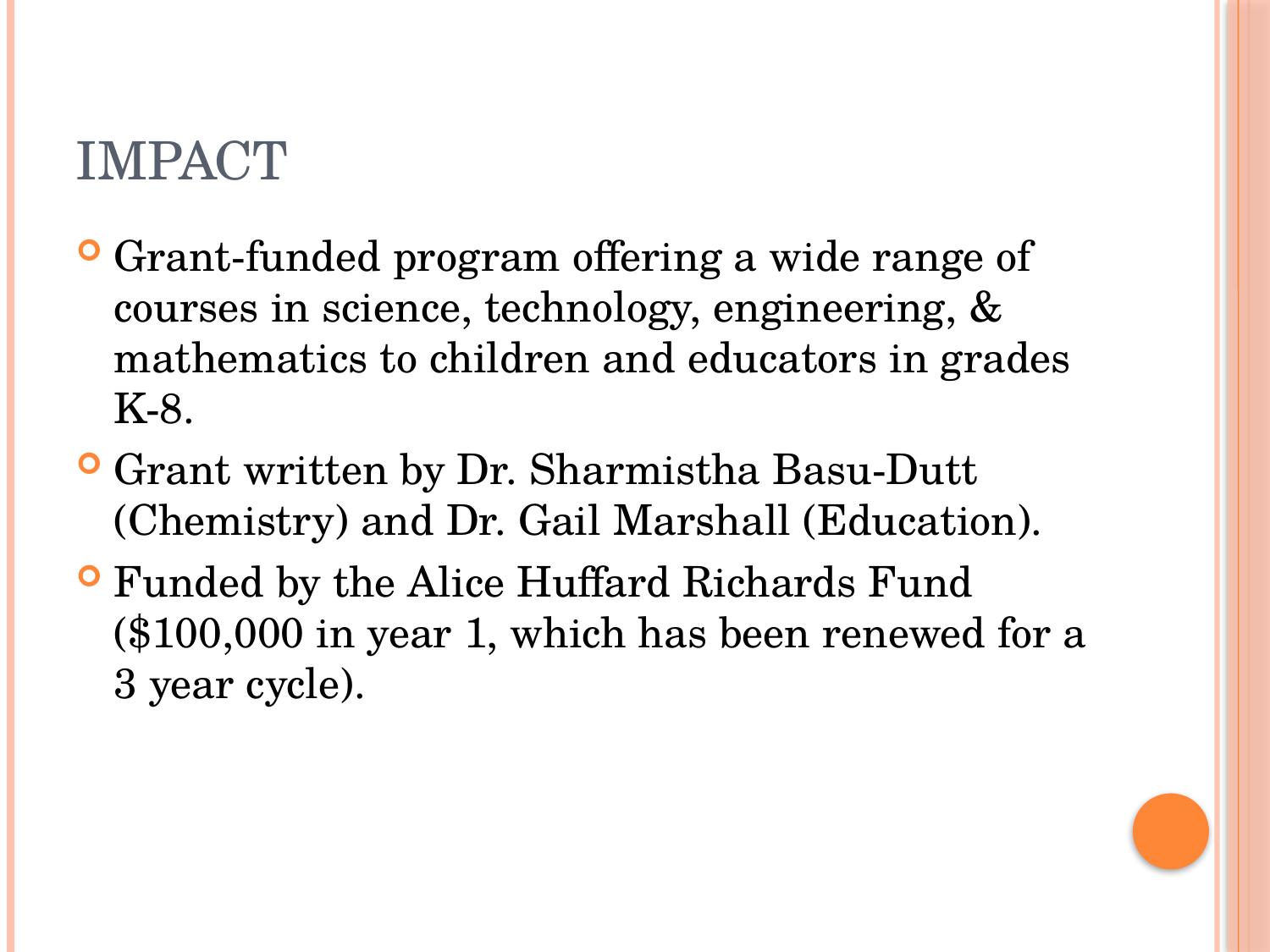

# IMPACT
Grant-funded program offering a wide range of courses in science, technology, engineering, & mathematics to children and educators in grades K-8.
Grant written by Dr. Sharmistha Basu-Dutt (Chemistry) and Dr. Gail Marshall (Education).
Funded by the Alice Huffard Richards Fund ($100,000 in year 1, which has been renewed for a 3 year cycle).